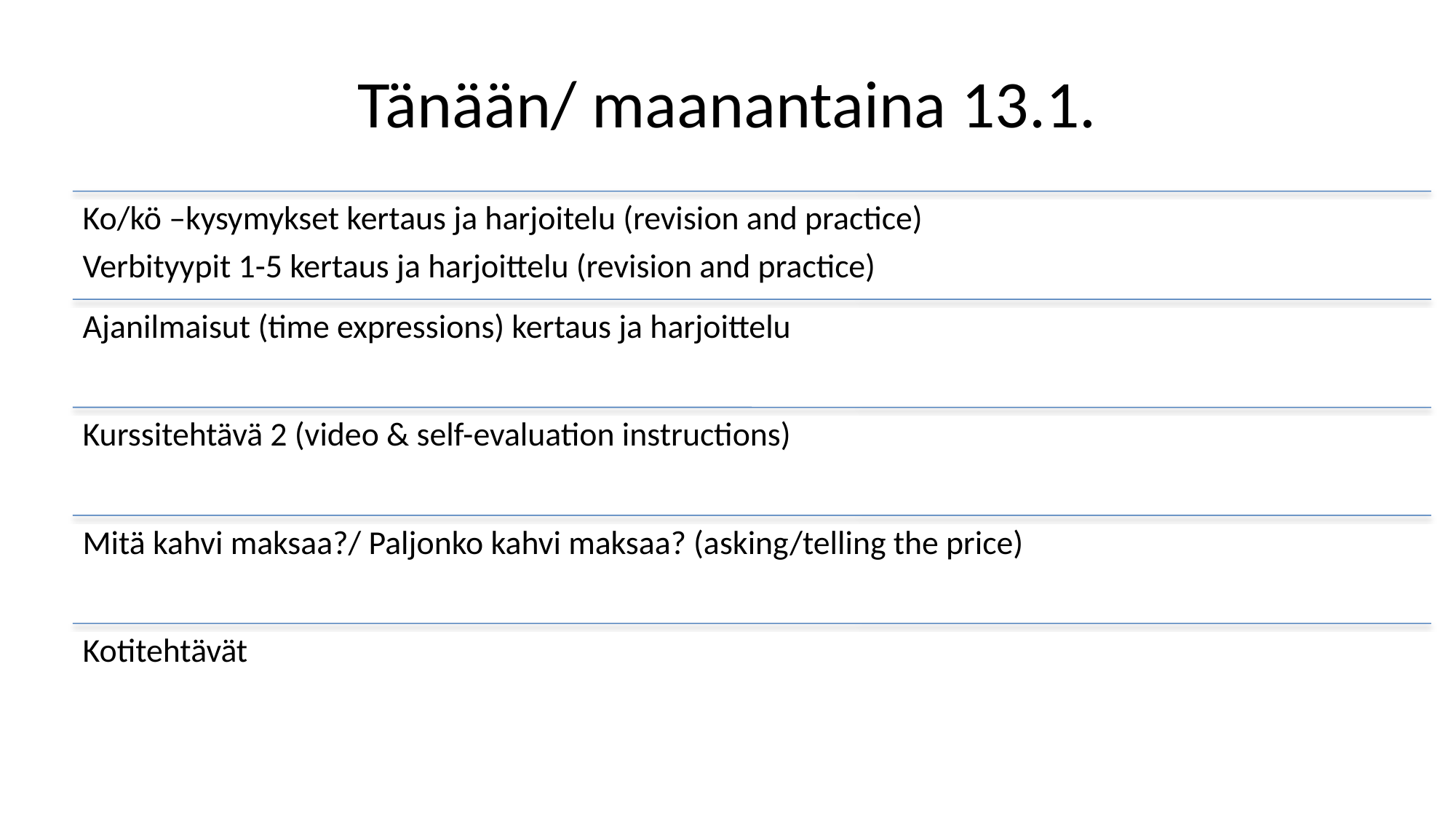

# Tänään/ maanantaina 13.1.
Ko/kö –kysymykset kertaus ja harjoitelu (revision and practice)
Verbityypit 1-5 kertaus ja harjoittelu (revision and practice)
Ajanilmaisut (time expressions) kertaus ja harjoittelu
Kurssitehtävä 2 (video & self-evaluation instructions)
Mitä kahvi maksaa?/ Paljonko kahvi maksaa? (asking/telling the price)
Kotitehtävät